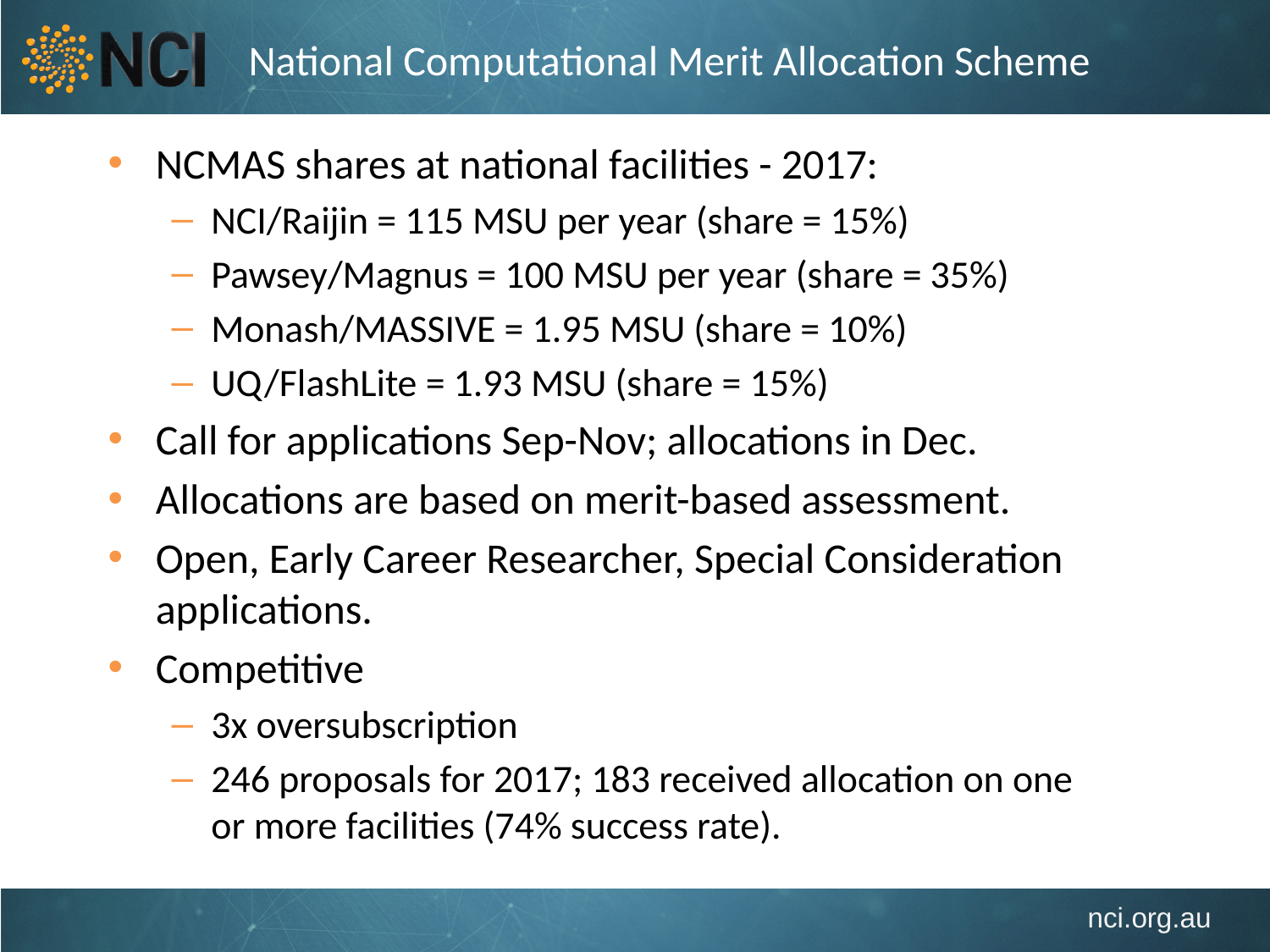

# National Computational Merit Allocation Scheme
NCMAS shares at national facilities - 2017:
NCI/Raijin = 115 MSU per year (share = 15%)
Pawsey/Magnus = 100 MSU per year (share = 35%)
Monash/MASSIVE = 1.95 MSU (share = 10%)
UQ/FlashLite = 1.93 MSU (share = 15%)
Call for applications Sep-Nov; allocations in Dec.
Allocations are based on merit-based assessment.
Open, Early Career Researcher, Special Consideration applications.
Competitive
3x oversubscription
246 proposals for 2017; 183 received allocation on one or more facilities (74% success rate).